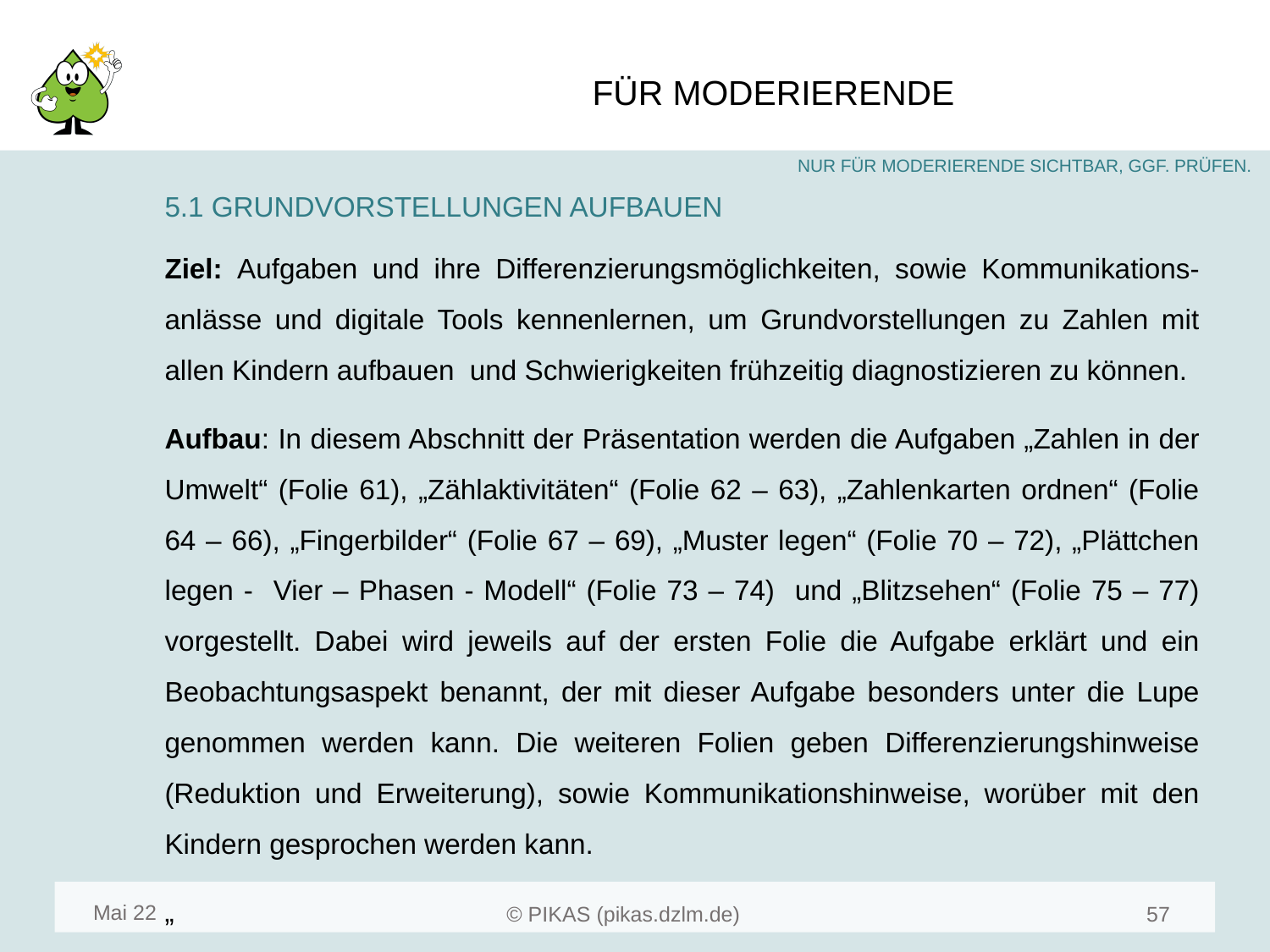

#
5.1 GRUNDVORSTELLUNGEN AUFBAUEN
Ziel: Aufgaben und ihre Differenzierungsmöglichkeiten, sowie Kommunikations-anlässe und digitale Tools kennenlernen, um Grundvorstellungen zu Zahlen mit allen Kindern aufbauen  und Schwierigkeiten frühzeitig diagnostizieren zu können.
Aufbau: In diesem Abschnitt der Präsentation werden die Aufgaben „Zahlen in der Umwelt“ (Folie 61), „Zählaktivitäten“ (Folie 62 – 63), „Zahlenkarten ordnen“ (Folie 64 – 66), „Fingerbilder“ (Folie 67 – 69), „Muster legen“ (Folie 70 – 72), „Plättchen legen -  Vier – Phasen - Modell“ (Folie 73 – 74)  und „Blitzsehen“ (Folie 75 – 77) vorgestellt. Dabei wird jeweils auf der ersten Folie die Aufgabe erklärt und ein Beobachtungsaspekt benannt, der mit dieser Aufgabe besonders unter die Lupe genommen werden kann. Die weiteren Folien geben Differenzierungshinweise (Reduktion und Erweiterung), sowie Kommunikationshinweise, worüber mit den Kindern gesprochen werden kann.
„
Mai 22
57